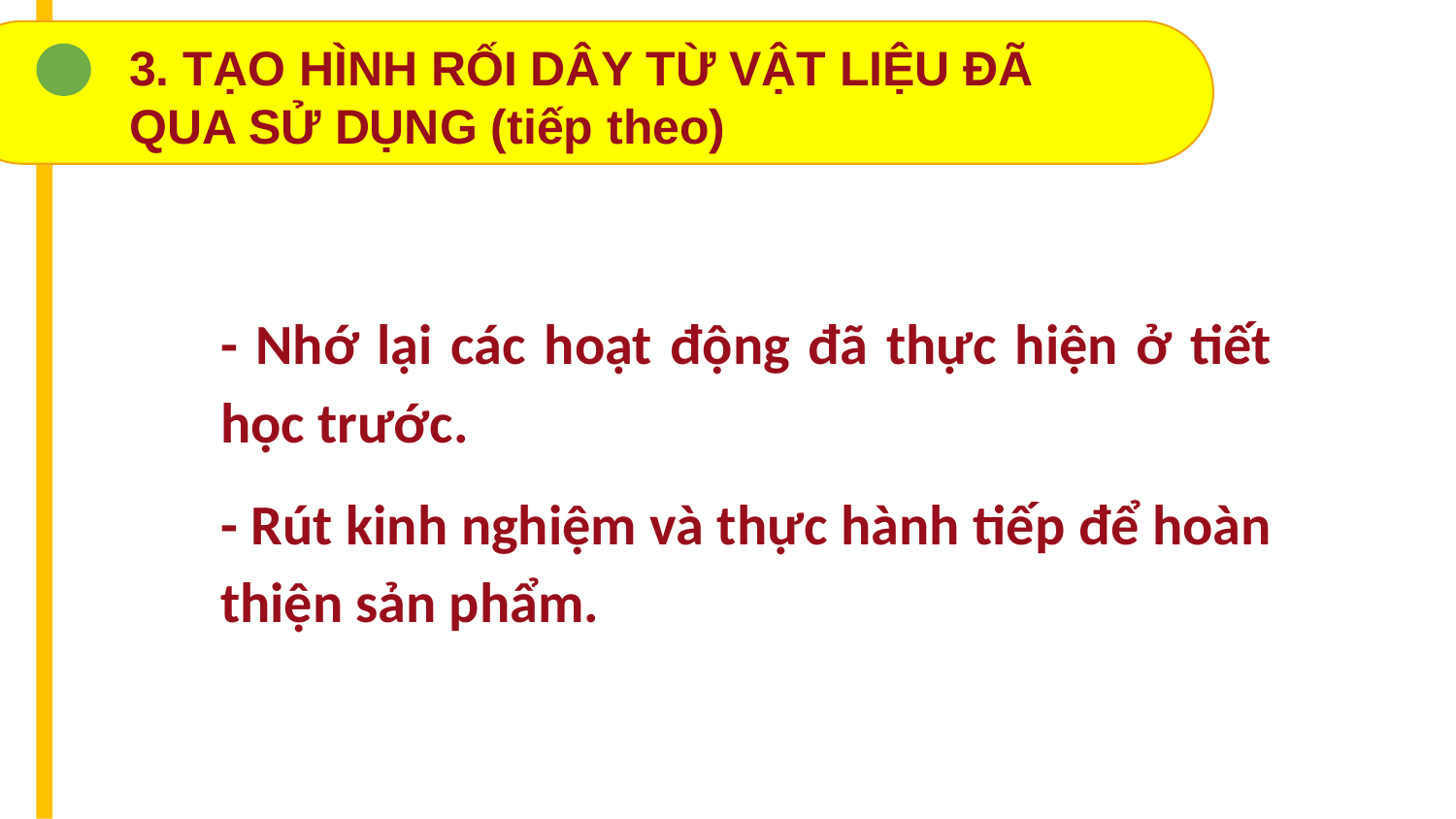

3. TẠO HÌNH RỐI DÂY TỪ VẬT LIỆU ĐÃ QUA SỬ DỤNG (tiếp theo)

- Nhớ lại các hoạt động đã thực hiện ở tiết học trước.
- Rút kinh nghiệm và thực hành tiếp để hoàn thiện sản phẩm.